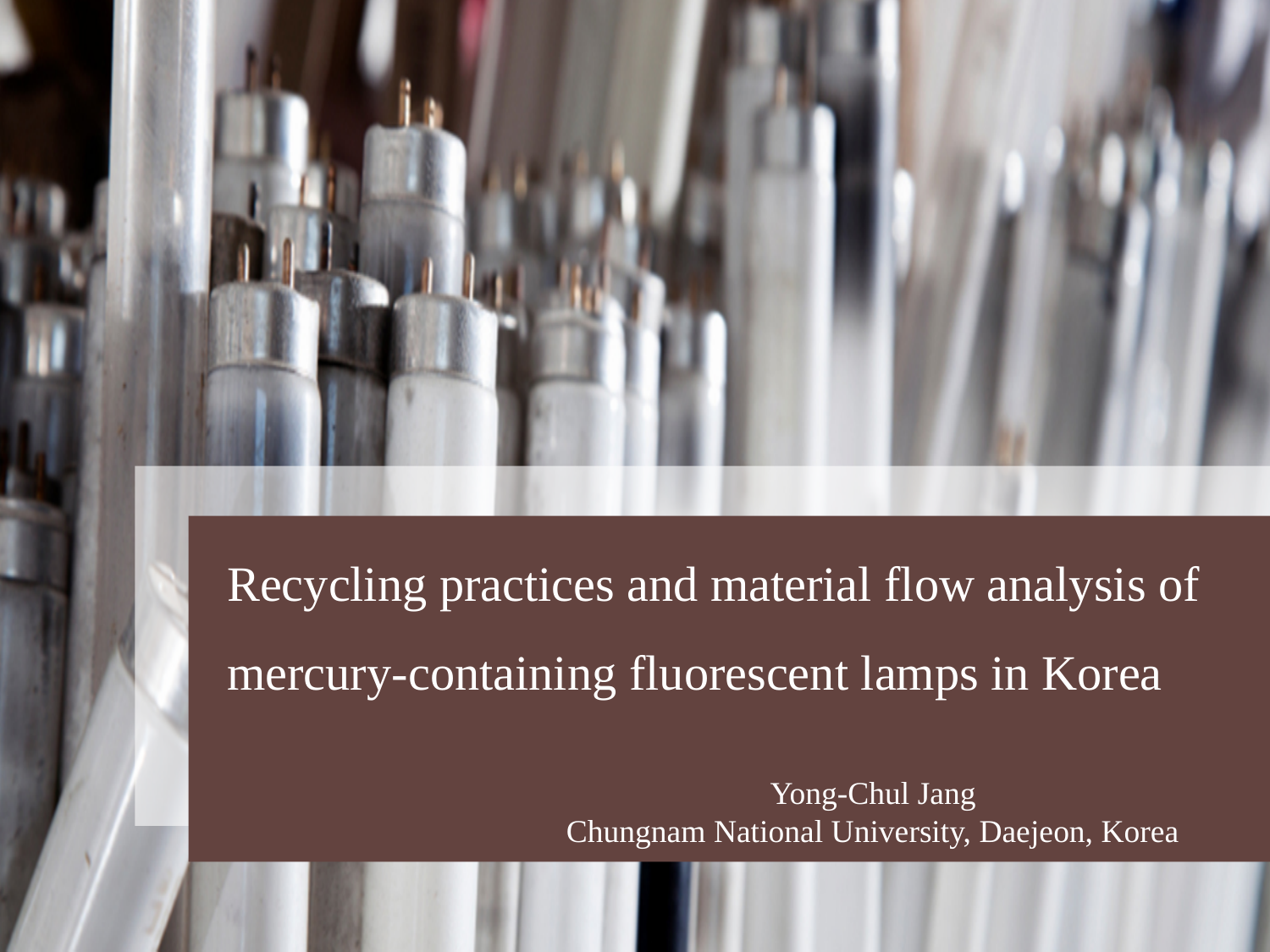

Recycling practices and material flow analysis of mercury-containing fluorescent lamps in Korea

Yong-Chul Jang
Chungnam National University, Daejeon, Korea